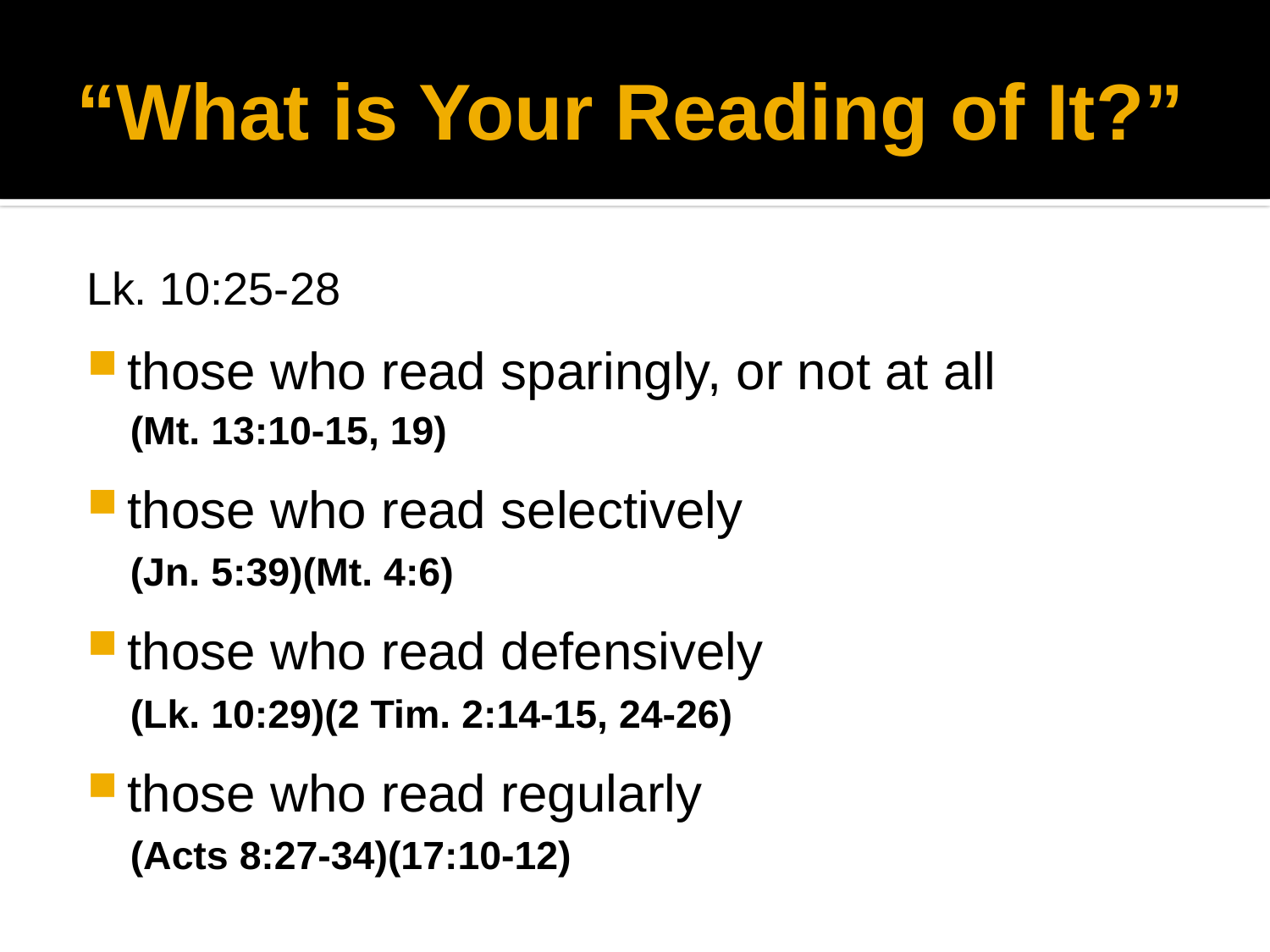

# “What is Your Reading of It?”
Lk. 10:25-28

those who read sparingly, or not at all
(Mt. 13:10-15, 19)

those who read selectively
(Jn. 5:39)(Mt. 4:6)

those who read defensively
(Lk. 10:29)(2 Tim. 2:14-15, 24-26)

those who read regularly
(Acts 8:27-34)(17:10-12)